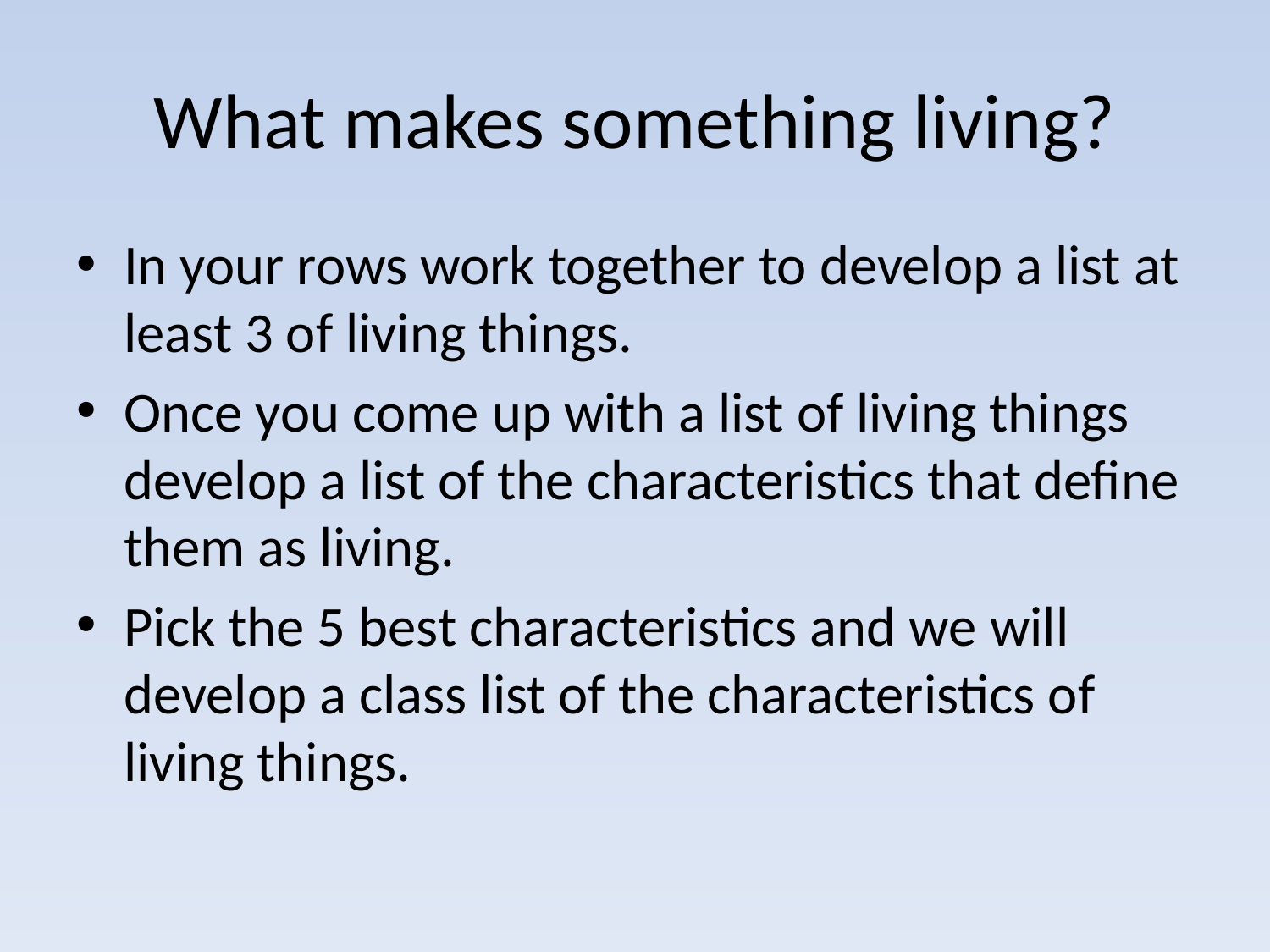

# What makes something living?
In your rows work together to develop a list at least 3 of living things.
Once you come up with a list of living things develop a list of the characteristics that define them as living.
Pick the 5 best characteristics and we will develop a class list of the characteristics of living things.